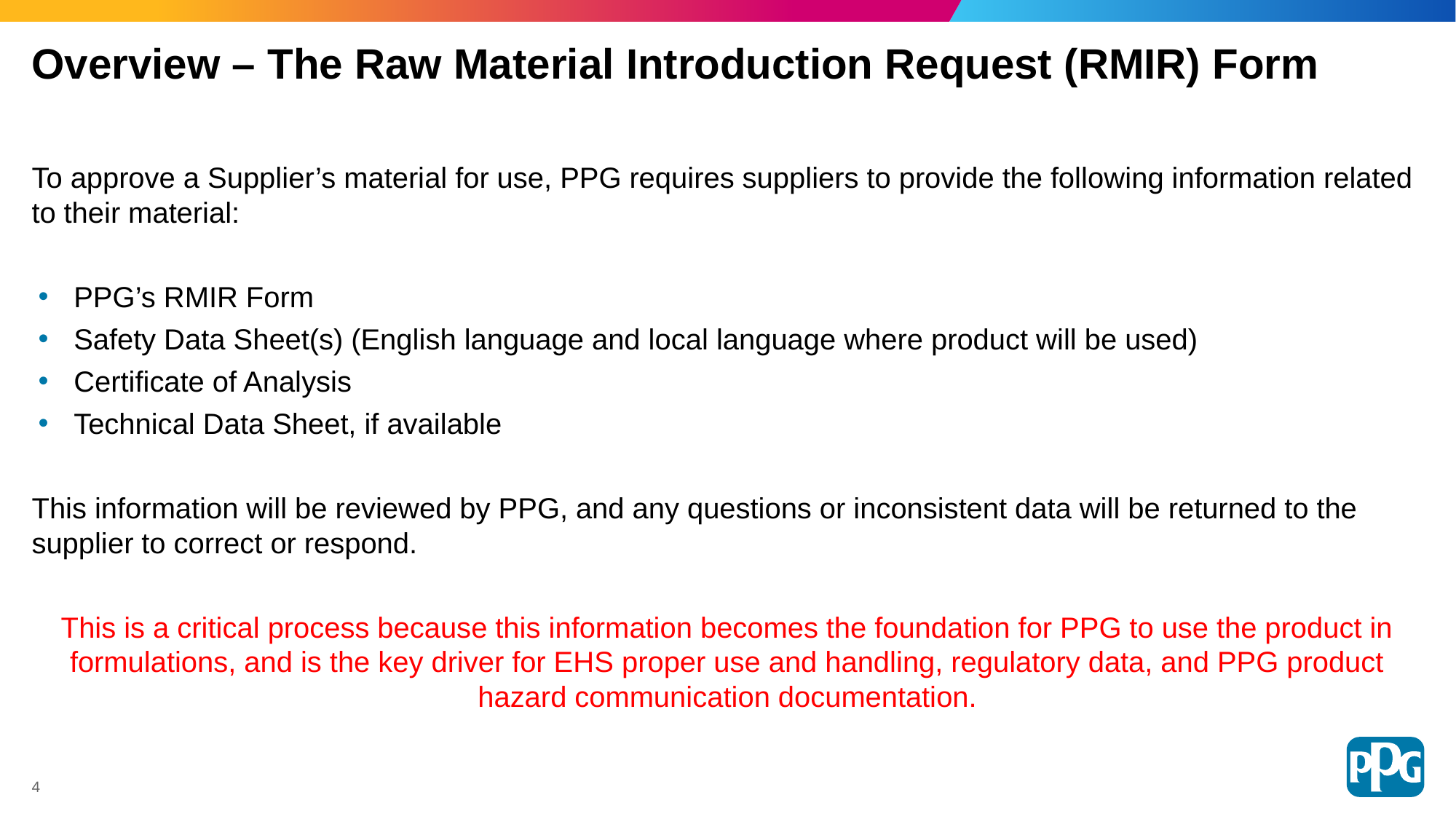

# Overview – The Raw Material Introduction Request (RMIR) Form
To approve a Supplier’s material for use, PPG requires suppliers to provide the following information related to their material:

PPG’s RMIR Form
Safety Data Sheet(s) (English language and local language where product will be used)
Certificate of Analysis
Technical Data Sheet, if available

This information will be reviewed by PPG, and any questions or inconsistent data will be returned to the supplier to correct or respond.

This is a critical process because this information becomes the foundation for PPG to use the product in formulations, and is the key driver for EHS proper use and handling, regulatory data, and PPG product hazard communication documentation.

4